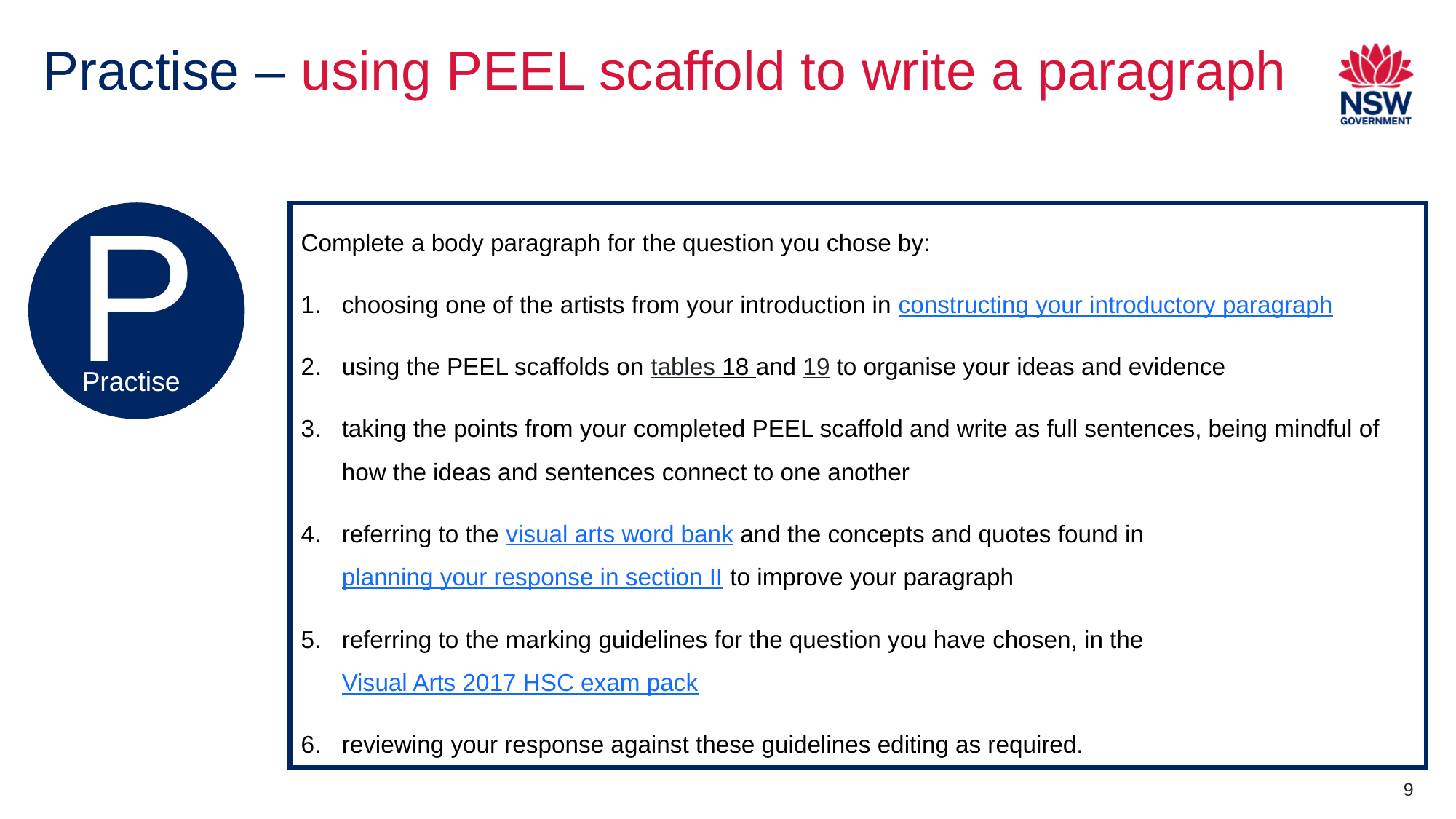

# Practise – using PEEL scaffold to write a paragraph
P

Practise
Complete a body paragraph for the question you chose by:
choosing one of the artists from your introduction in constructing your introductory paragraph
using the PEEL scaffolds on tables 18 and 19 to organise your ideas and evidence
taking the points from your completed PEEL scaffold and write as full sentences, being mindful of how the ideas and sentences connect to one another
referring to the visual arts word bank and the concepts and quotes found in planning your response in section II to improve your paragraph
referring to the marking guidelines for the question you have chosen, in the Visual Arts 2017 HSC exam pack
reviewing your response against these guidelines editing as required.
9